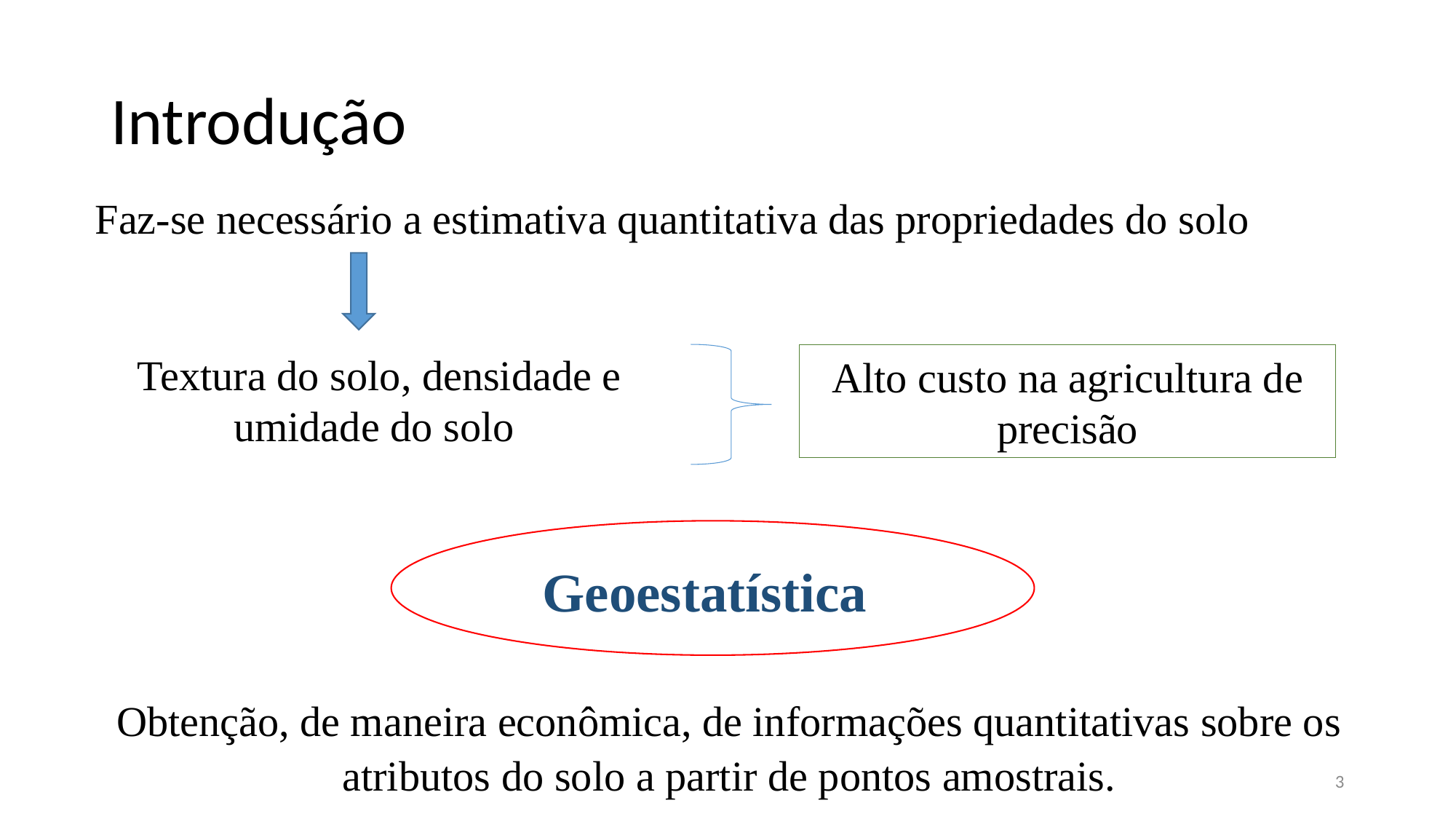

# Introdução
Faz-se necessário a estimativa quantitativa das propriedades do solo

 Textura do solo, densidade e umidade do solo

Alto custo na agricultura de precisão

Geoestatística
Obtenção, de maneira econômica, de informações quantitativas sobre os atributos do solo a partir de pontos amostrais.
3